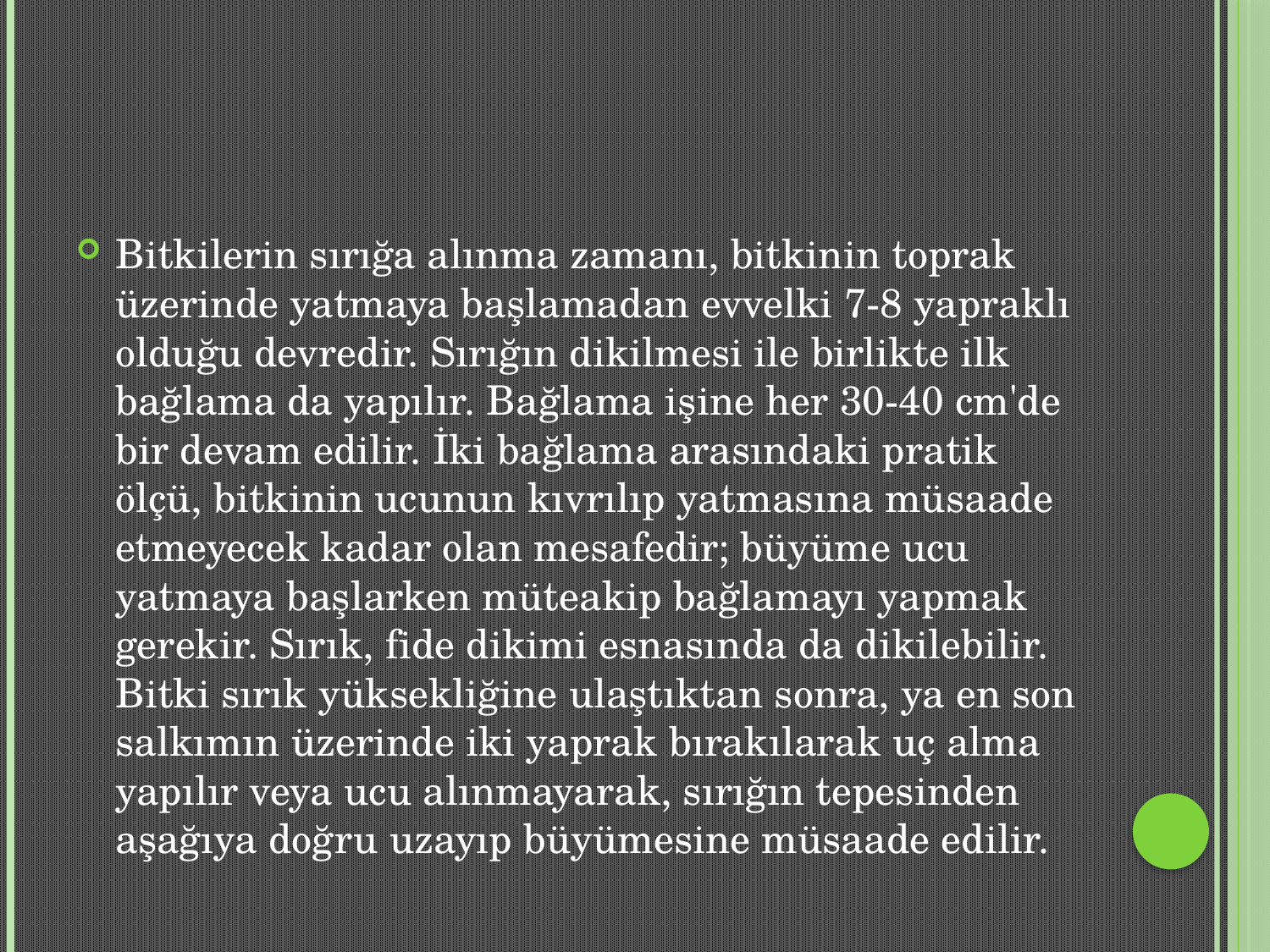

#
Bitkilerin sırığa alınma zamanı, bitkinin toprak üzerinde yatmaya başlamadan evvelki 7-8 yapraklı olduğu devredir. Sırığın dikilmesi ile birlikte ilk bağlama da yapılır. Bağlama işine her 30-40 cm'de bir devam edilir. İki bağlama arasındaki pratik ölçü, bitkinin ucunun kıvrılıp yatmasına müsaade etmeyecek kadar olan mesafedir; büyüme ucu yatmaya başlarken müteakip bağlamayı yapmak gerekir. Sırık, fide dikimi esnasında da dikilebilir. Bitki sırık yüksekliğine ulaştıktan sonra, ya en son salkımın üzerinde iki yaprak bırakılarak uç alma yapılır veya ucu alınmayarak, sırığın tepesinden aşağıya doğru uzayıp büyümesine müsaade edilir.